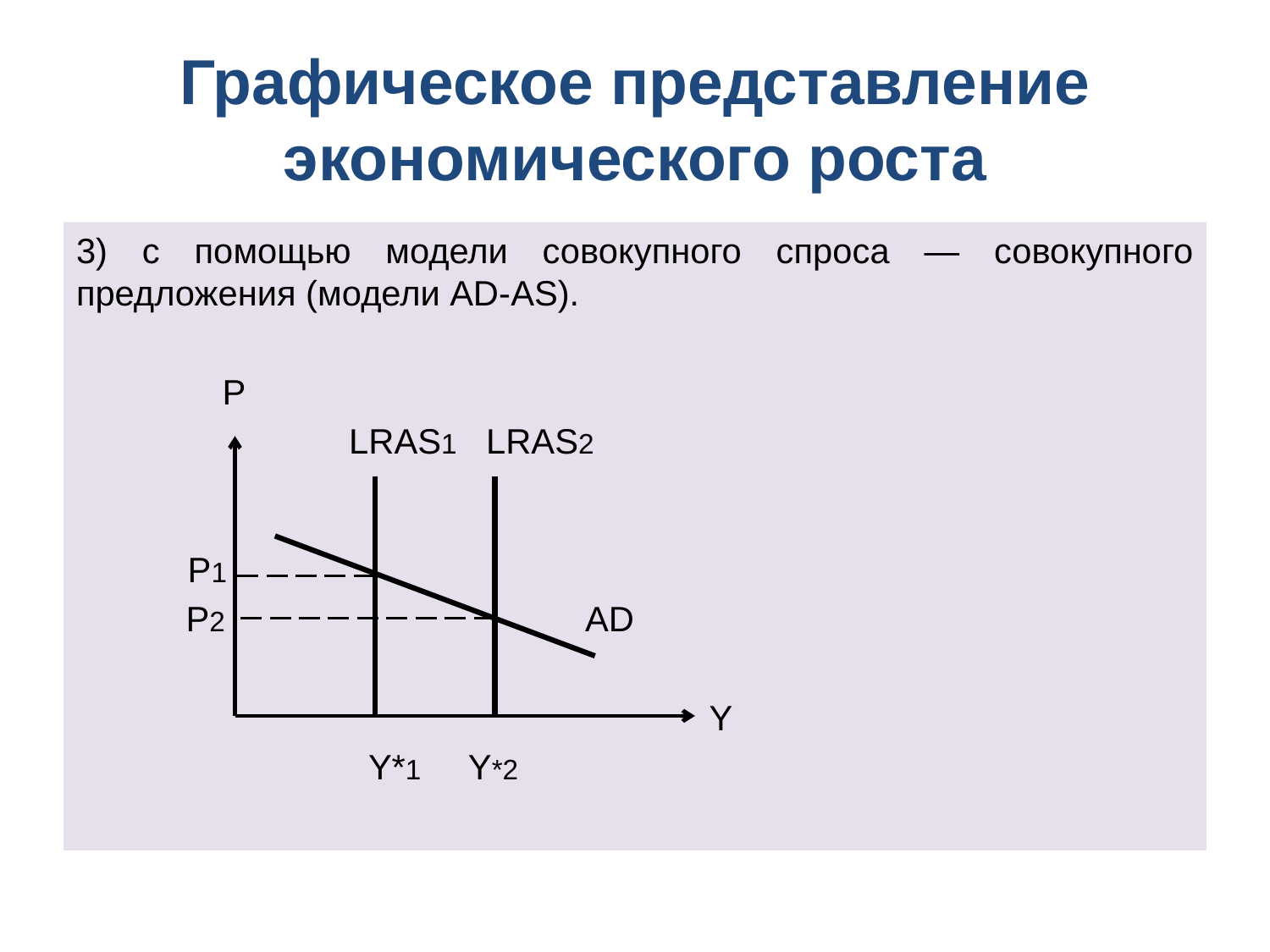

# Графическое представление экономического роста
3) с помощью модели совокупного спроса — совокупного предложения (мо­дели AD-AS).

               P
                            LRAS1   LRAS2

              P1
              P2                                              AD

                                                                 Y
                              Y*1      Y*2